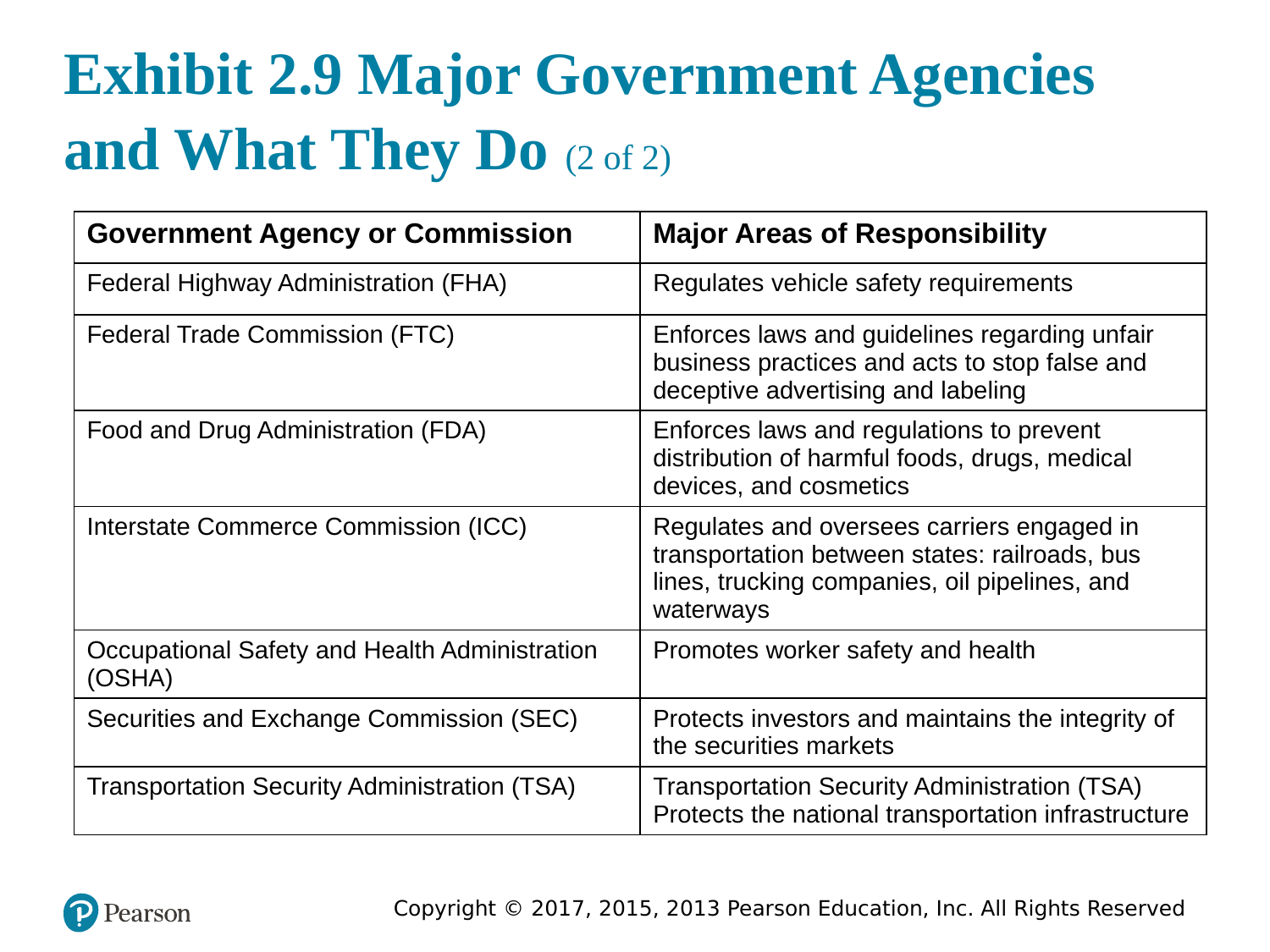

# Exhibit 2.9 Major Government Agencies and What They Do (2 of 2)
| Government Agency or Commission | Major Areas of Responsibility |
| --- | --- |
| Federal Highway Administration (FHA) | Regulates vehicle safety requirements |
| Federal Trade Commission (FTC) | Enforces laws and guidelines regarding unfair business practices and acts to stop false and deceptive advertising and labeling |
| Food and Drug Administration (FDA) | Enforces laws and regulations to prevent distribution of harmful foods, drugs, medical devices, and cosmetics |
| Interstate Commerce Commission (ICC) | Regulates and oversees carriers engaged in transportation between states: railroads, bus lines, trucking companies, oil pipelines, and waterways |
| Occupational Safety and Health Administration (OSHA) | Promotes worker safety and health |
| Securities and Exchange Commission (SEC) | Protects investors and maintains the integrity of the securities markets |
| Transportation Security Administration (TSA) | Transportation Security Administration (TSA) Protects the national transportation infrastructure |